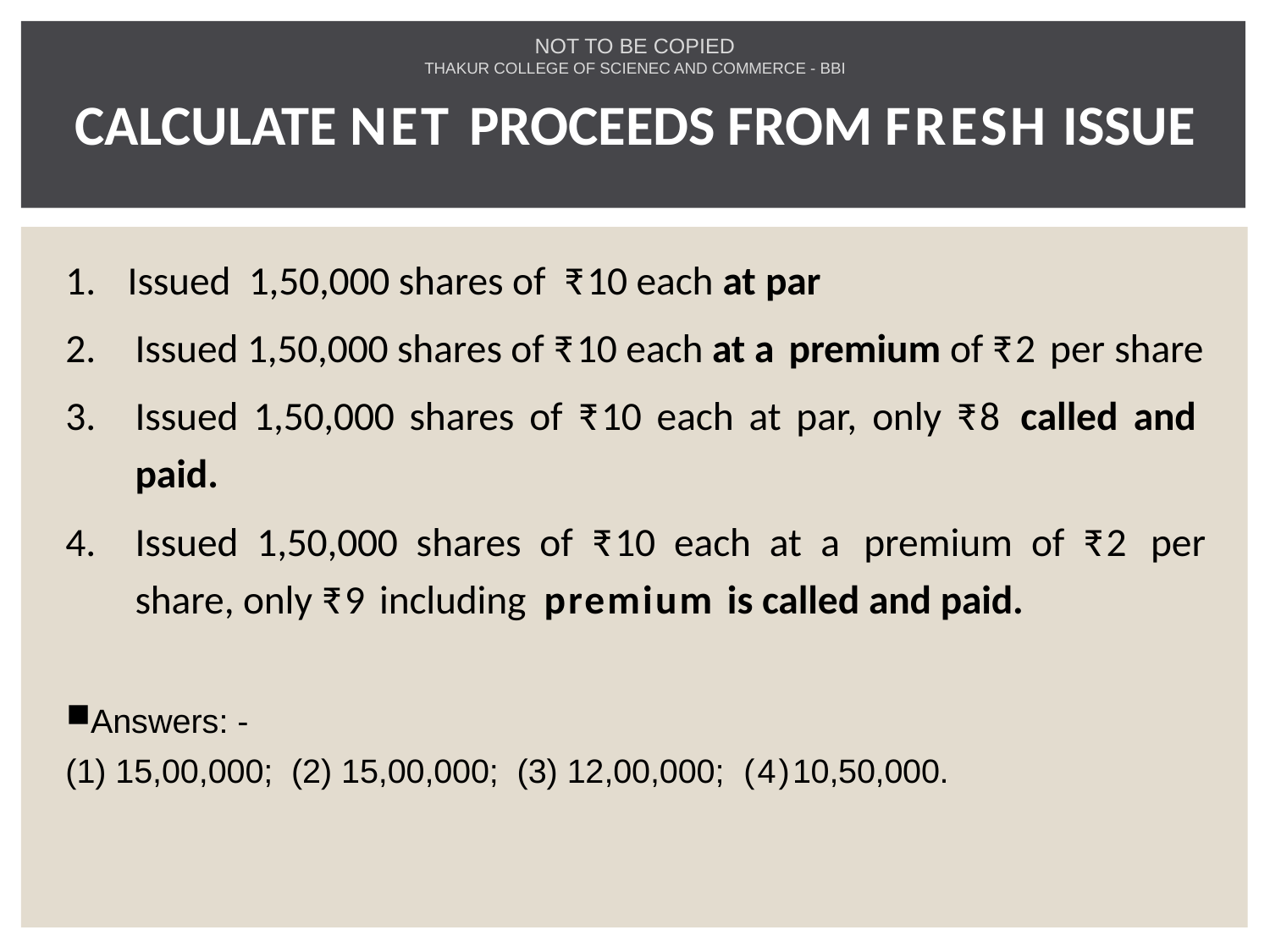

NOT TO BE COPIED
THAKUR COLLEGE OF SCIENEC AND COMMERCE - BBI
# Calculate net proceeds from fresh issue
Issued  1,50,000 shares of  ₹10 each at par
Issued 1,50,000 shares of ₹10 each at a premium of ₹2 per share
Issued 1,50,000 shares of ₹10 each at par, only ₹8 called and paid.
Issued 1,50,000 shares of ₹10 each at a premium of ₹2 per share, only ₹9 including  premium is called and paid.

Answers: -
(1) 15,00,000;  (2) 15,00,000;  (3) 12,00,000;  (4)10,50,000.